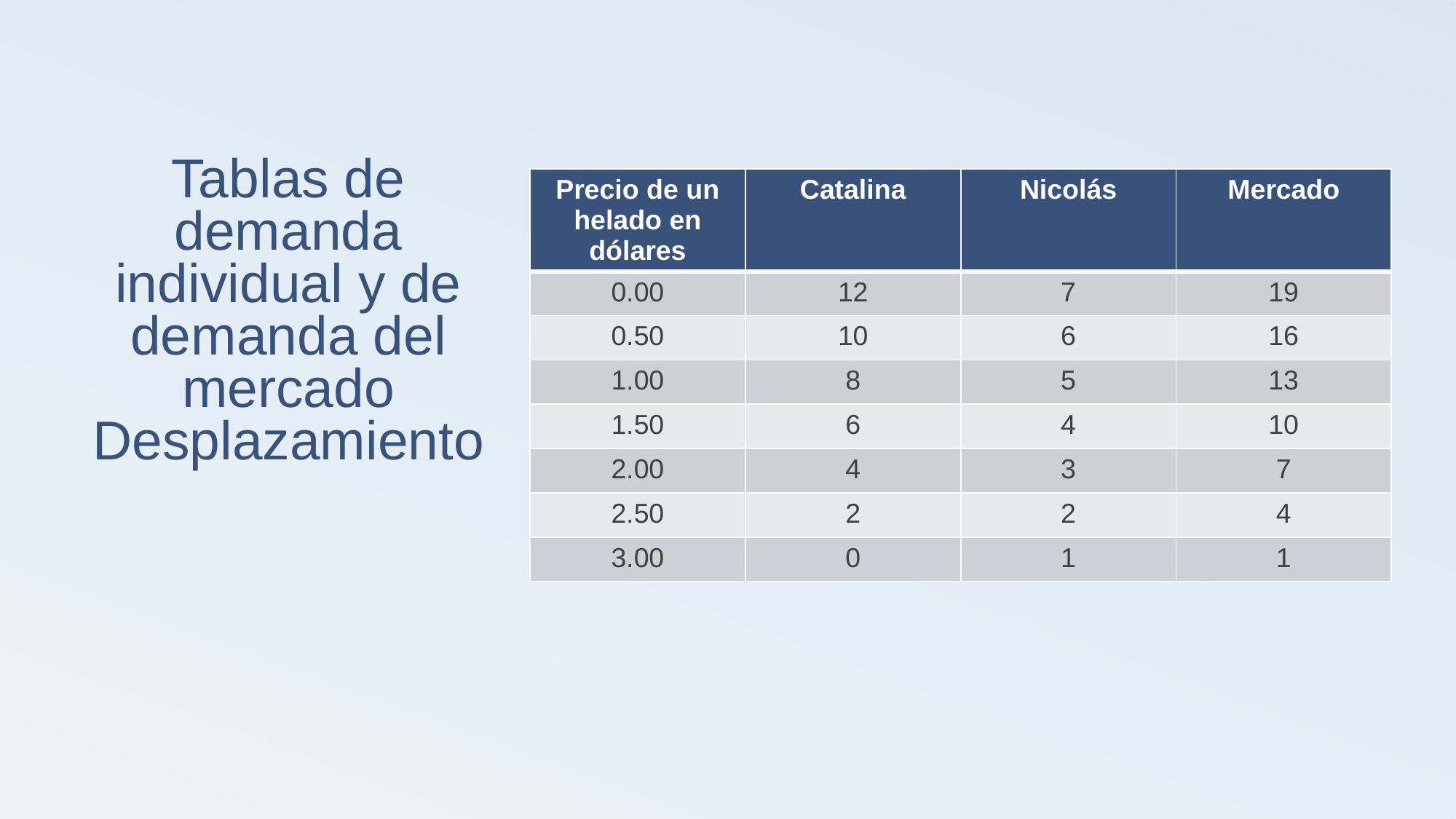

# Tablas de demanda individual y de demanda del mercado Desplazamiento
| Precio de un helado en dólares | Catalina | Nicolás | Mercado |
| --- | --- | --- | --- |
| 0.00 | 12 | 7 | 19 |
| 0.50 | 10 | 6 | 16 |
| 1.00 | 8 | 5 | 13 |
| 1.50 | 6 | 4 | 10 |
| 2.00 | 4 | 3 | 7 |
| 2.50 | 2 | 2 | 4 |
| 3.00 | 0 | 1 | 1 |